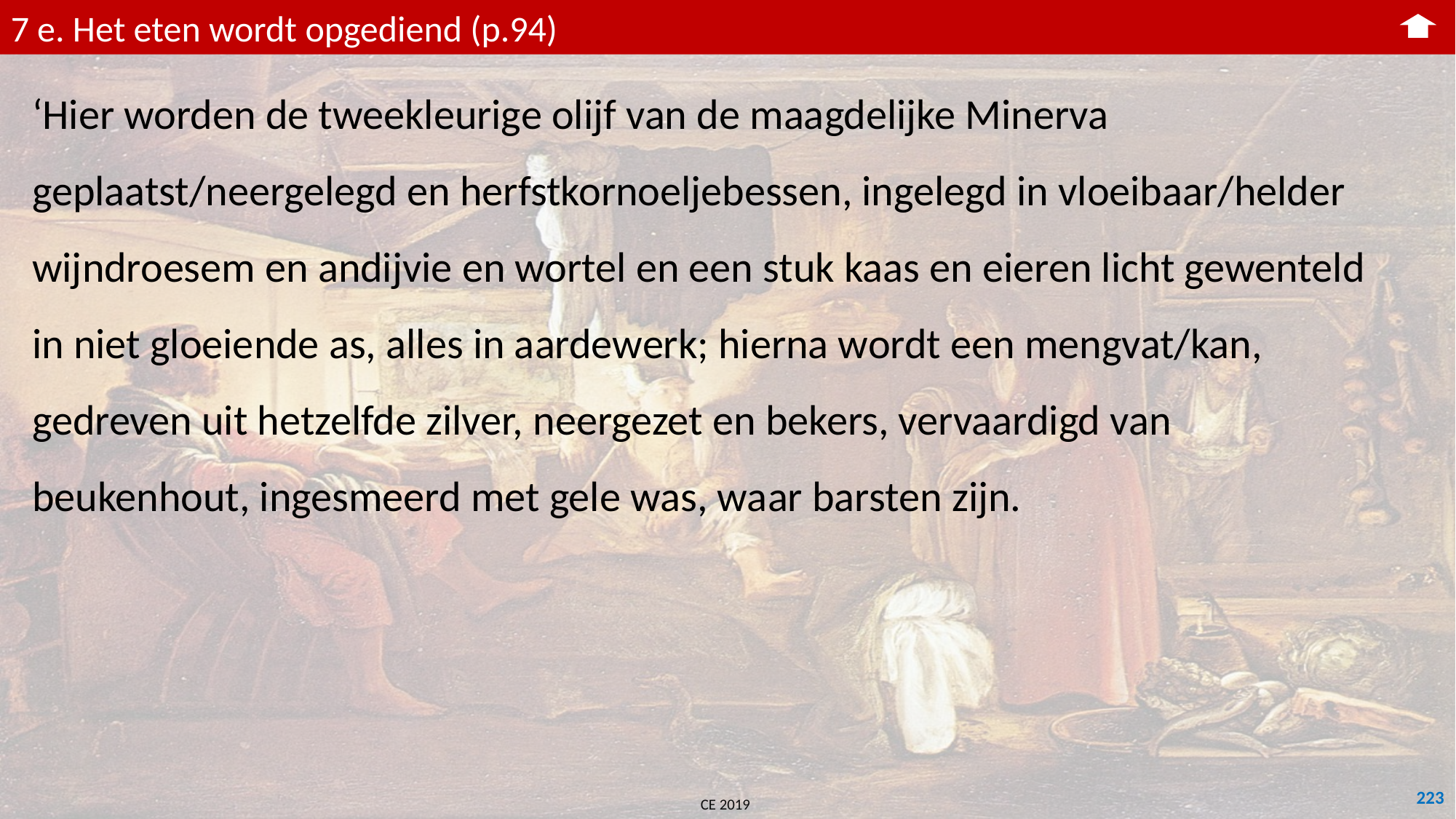

7 e. Het eten wordt opgediend (p.94)

‘Hier worden de tweekleurige olijf van de maagdelijke Minerva geplaatst/neergelegd en herfstkornoeljebessen, ingelegd in vloeibaar/helder wijndroesem en andijvie en wortel en een stuk kaas en eieren licht gewenteld in niet gloeiende as, alles in aardewerk; hierna wordt een mengvat/kan, gedreven uit hetzelfde zilver, neergezet en bekers, vervaardigd van beukenhout, ingesmeerd met gele was, waar barsten zijn.
223
CE 2019